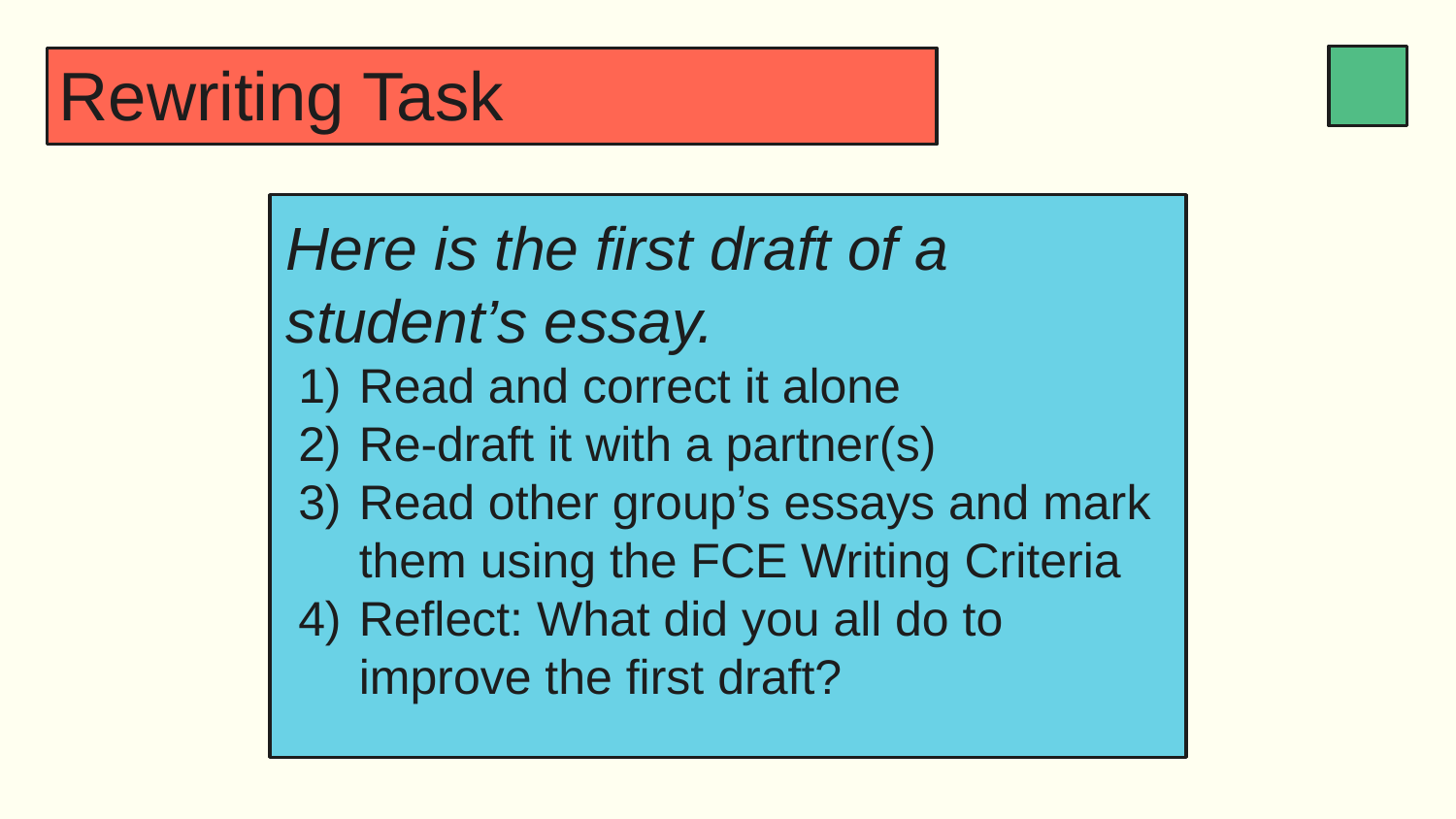

# Rewriting Task

Here is the first draft of a student’s essay.
Read and correct it alone
Re-draft it with a partner(s)
Read other group’s essays and mark them using the FCE Writing Criteria
Reflect: What did you all do to improve the first draft?